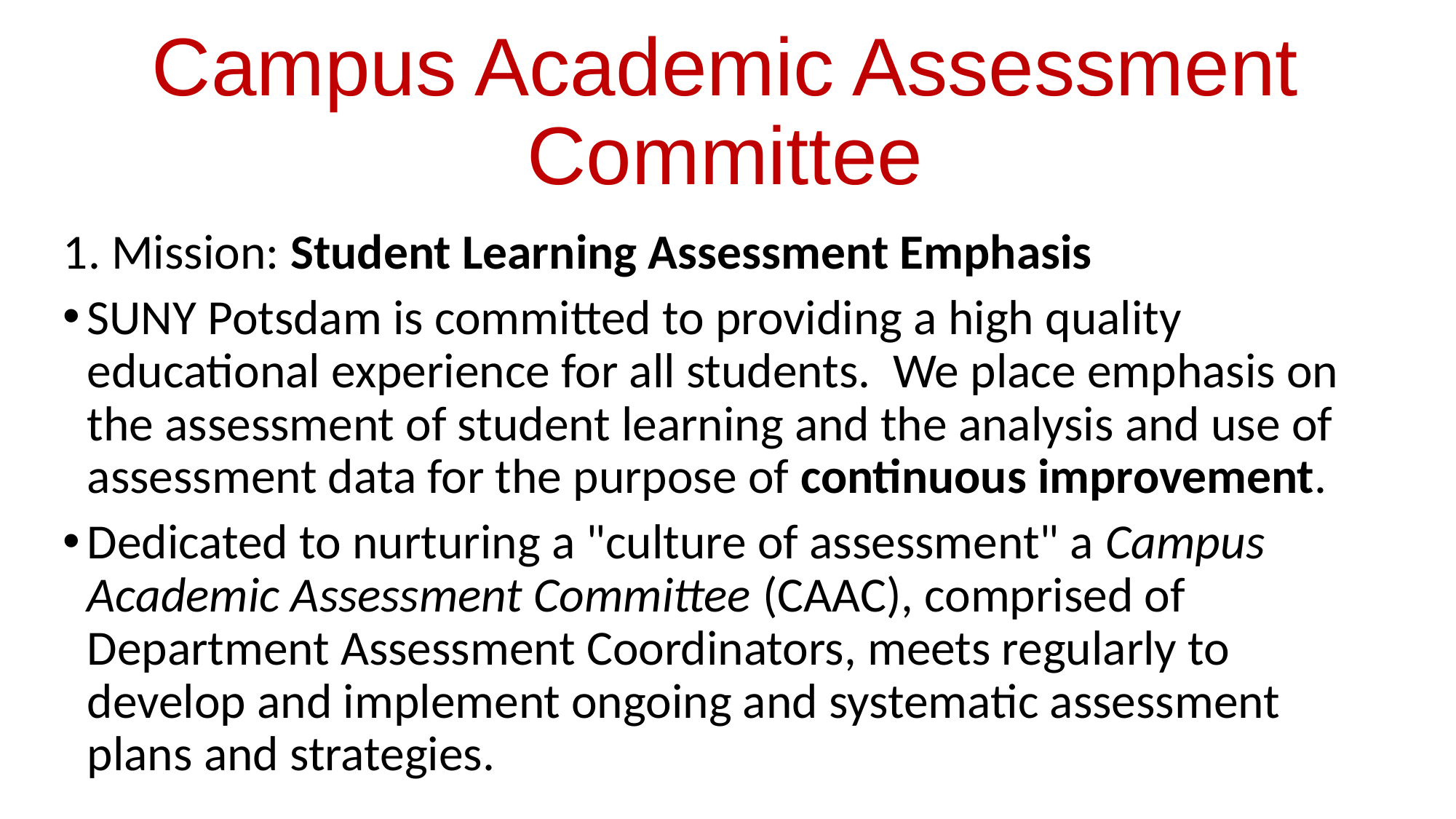

# Campus Academic Assessment Committee
1. Mission: Student Learning Assessment Emphasis
SUNY Potsdam is committed to providing a high quality educational experience for all students.  We place emphasis on the assessment of student learning and the analysis and use of assessment data for the purpose of continuous improvement.
Dedicated to nurturing a "culture of assessment" a Campus Academic Assessment Committee (CAAC), comprised of Department Assessment Coordinators, meets regularly to develop and implement ongoing and systematic assessment plans and strategies.